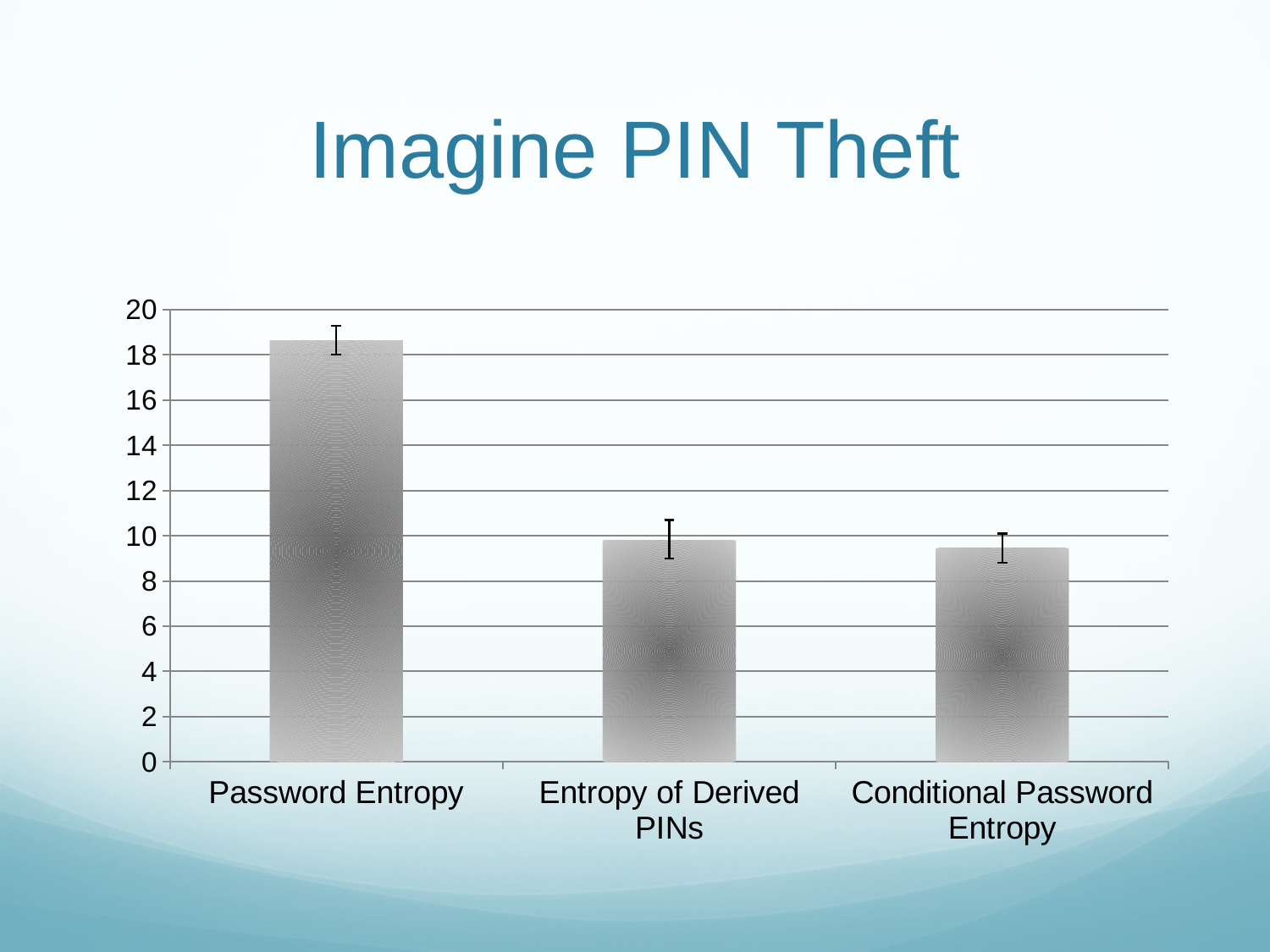

# Imagine PIN Theft

### Chart

| Category |  |
|---|---|
| Password Entropy | 18.65 |
| Entropy of Derived PINs | 9.8 |
| Conditional Password Entropy | 9.45 |